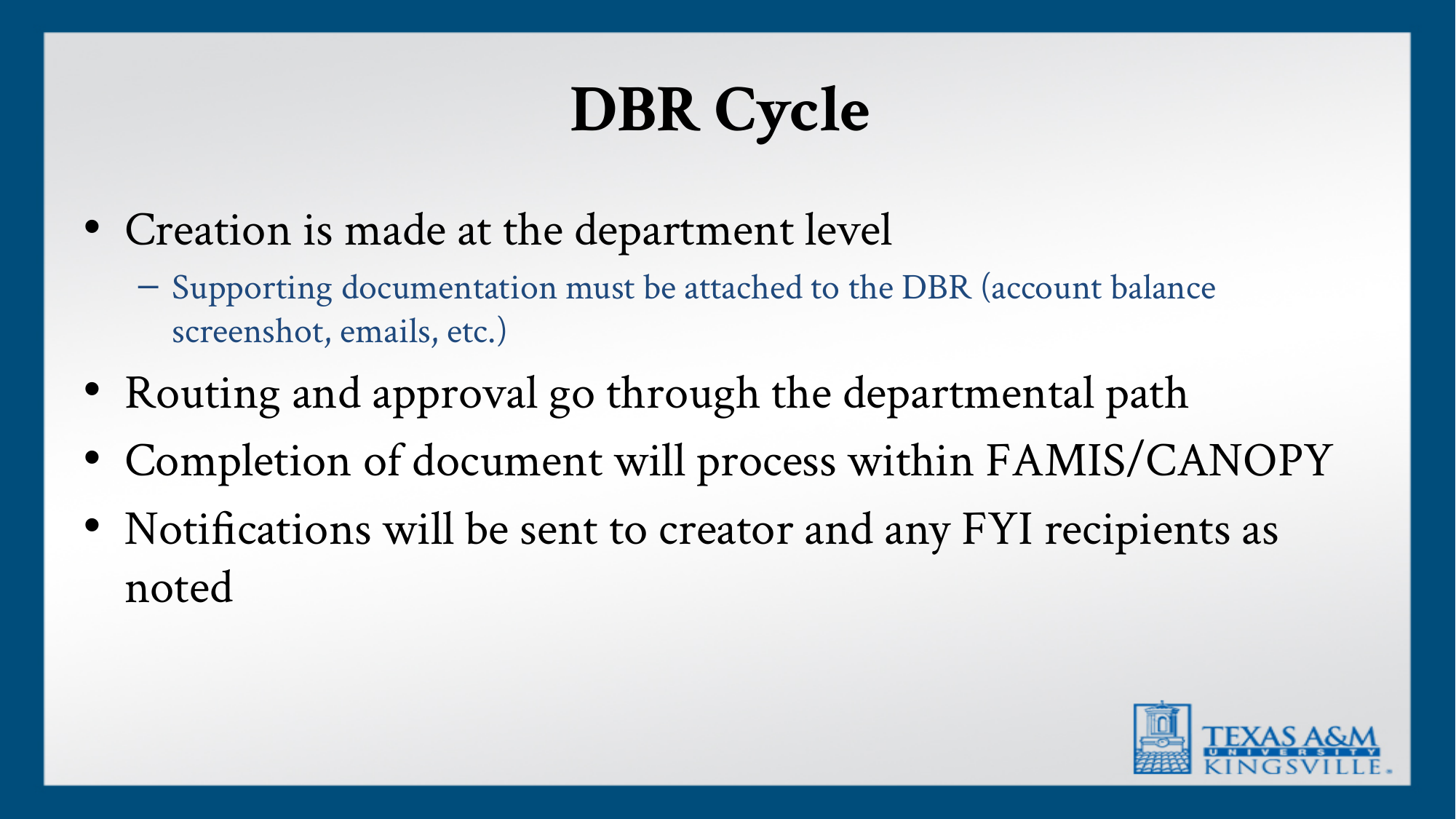

# DBR Cycle
Creation is made at the department level
Supporting documentation must be attached to the DBR (account balance screenshot, emails, etc.)
Routing and approval go through the departmental path
Completion of document will process within FAMIS/CANOPY
Notifications will be sent to creator and any FYI recipients as noted